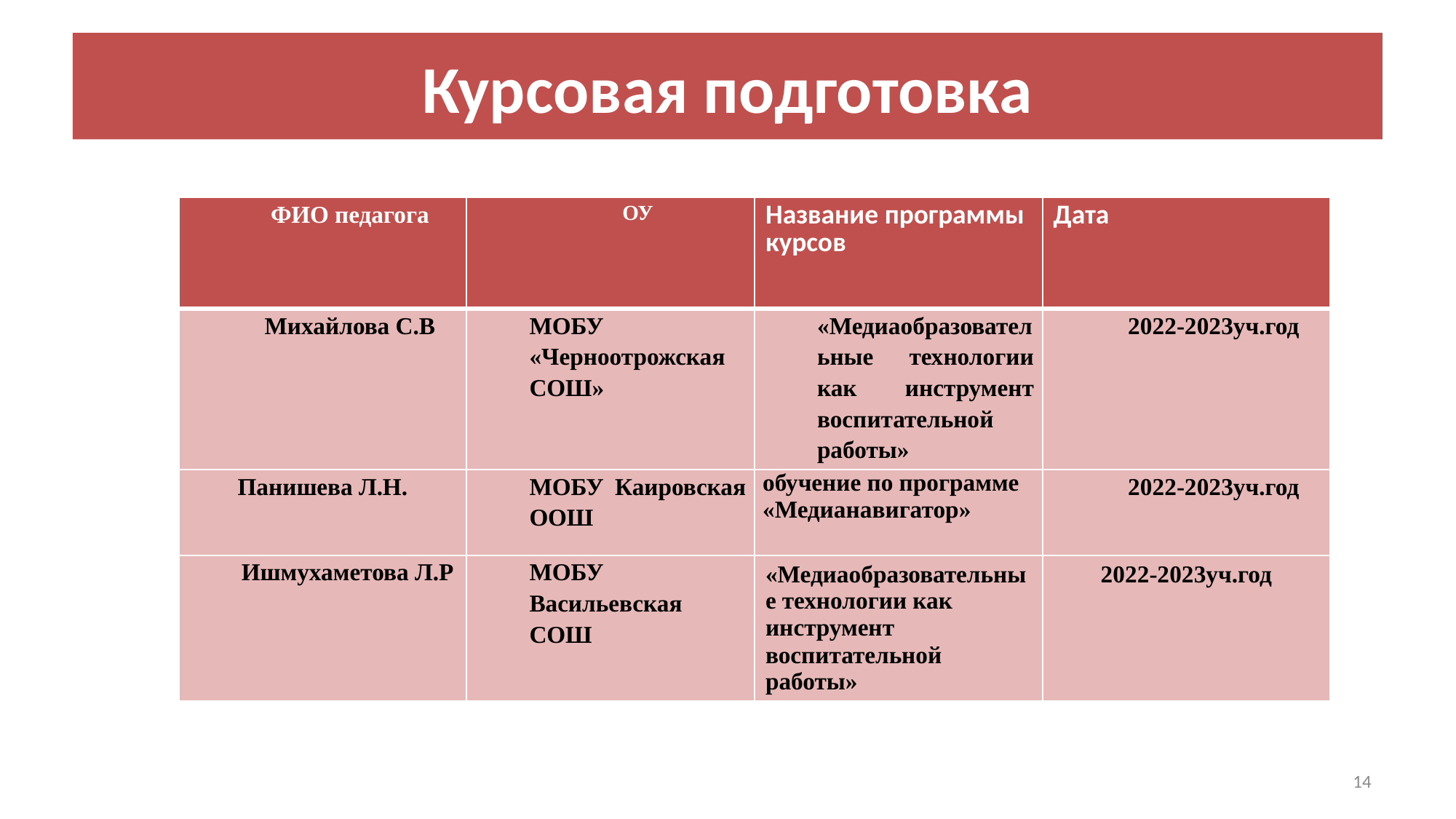

# Курсовая подготовка
| ФИО педагога | ОУ | Название программы курсов | Дата |
| --- | --- | --- | --- |
| Михайлова С.В | МОБУ «Черноотрожская СОШ» | «Медиаобразовательные технологии как инструмент воспитательной работы» | 2022-2023уч.год |
| Панишева Л.Н. | МОБУ Каировская ООШ | обучение по программе «Медианавигатор» | 2022-2023уч.год |
| Ишмухаметова Л.Р | МОБУ Васильевская СОШ | «Медиаобразовательные технологии как инструмент воспитательной работы» | 2022-2023уч.год |
14